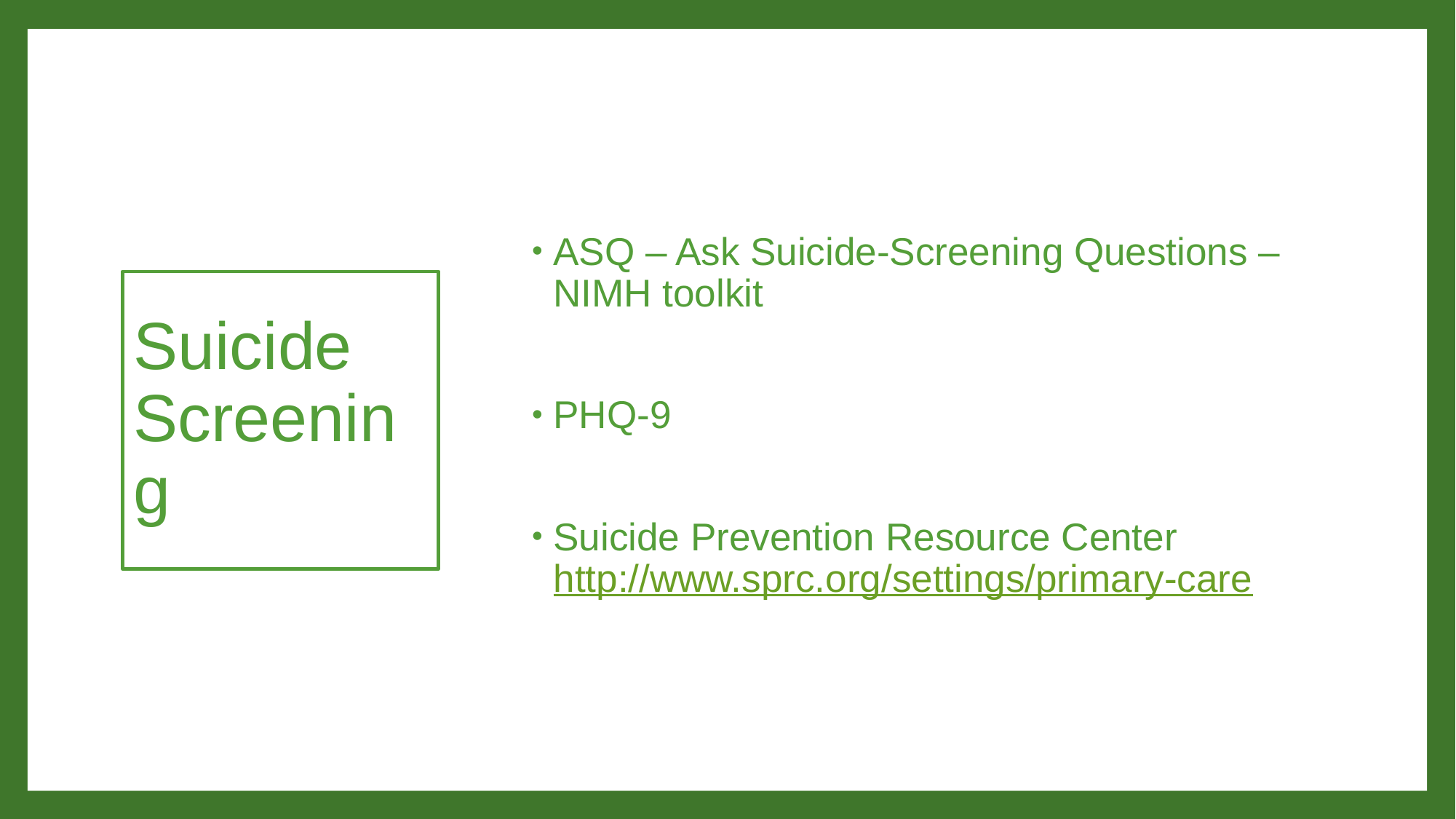

ASQ – Ask Suicide-Screening Questions – NIMH toolkit

PHQ-9

Suicide Prevention Resource Center  http://www.sprc.org/settings/primary-care
# Suicide Screening